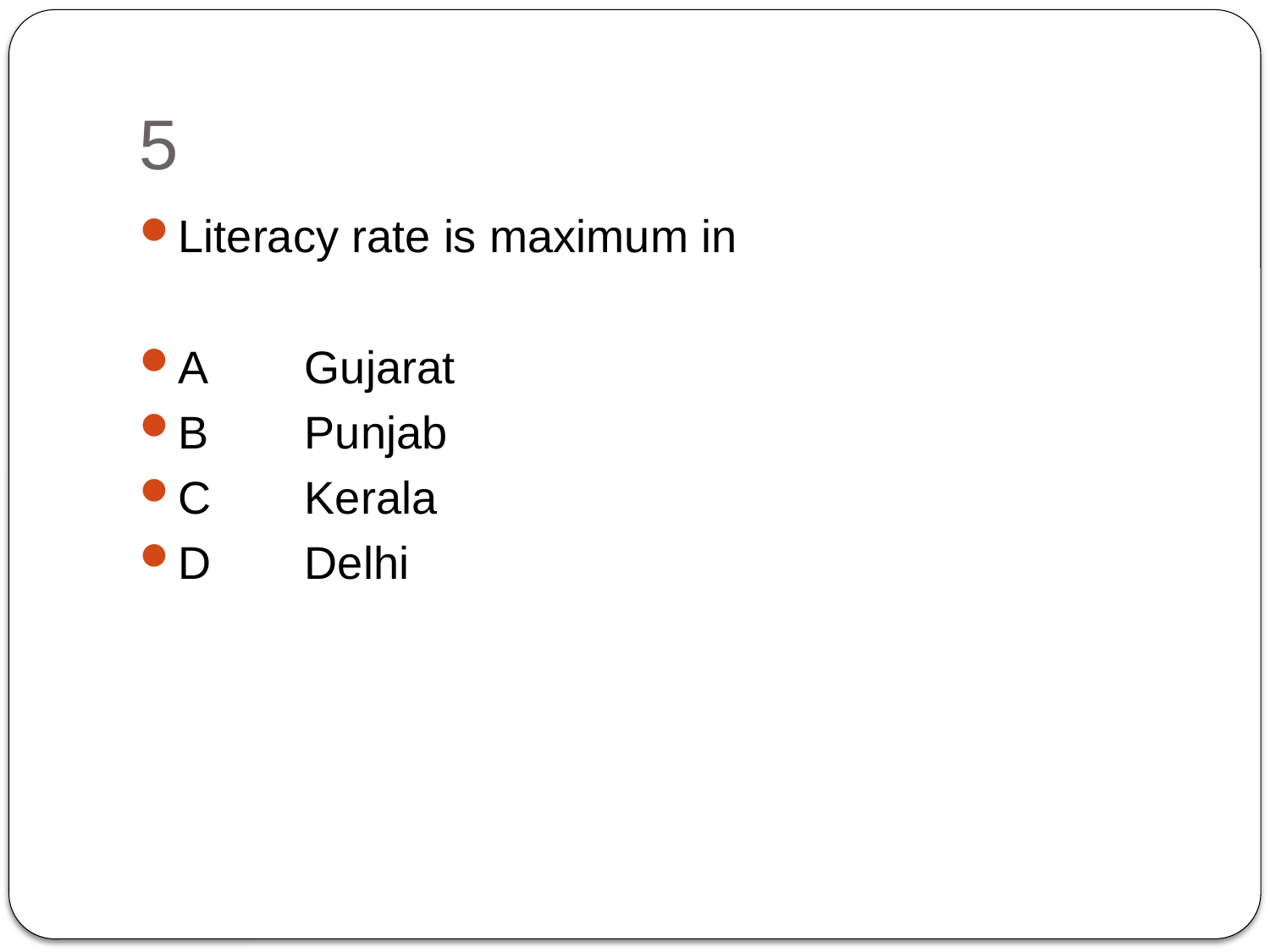

# 5
Literacy rate is maximum in

A	Gujarat
B	Punjab
C	Kerala
D	Delhi